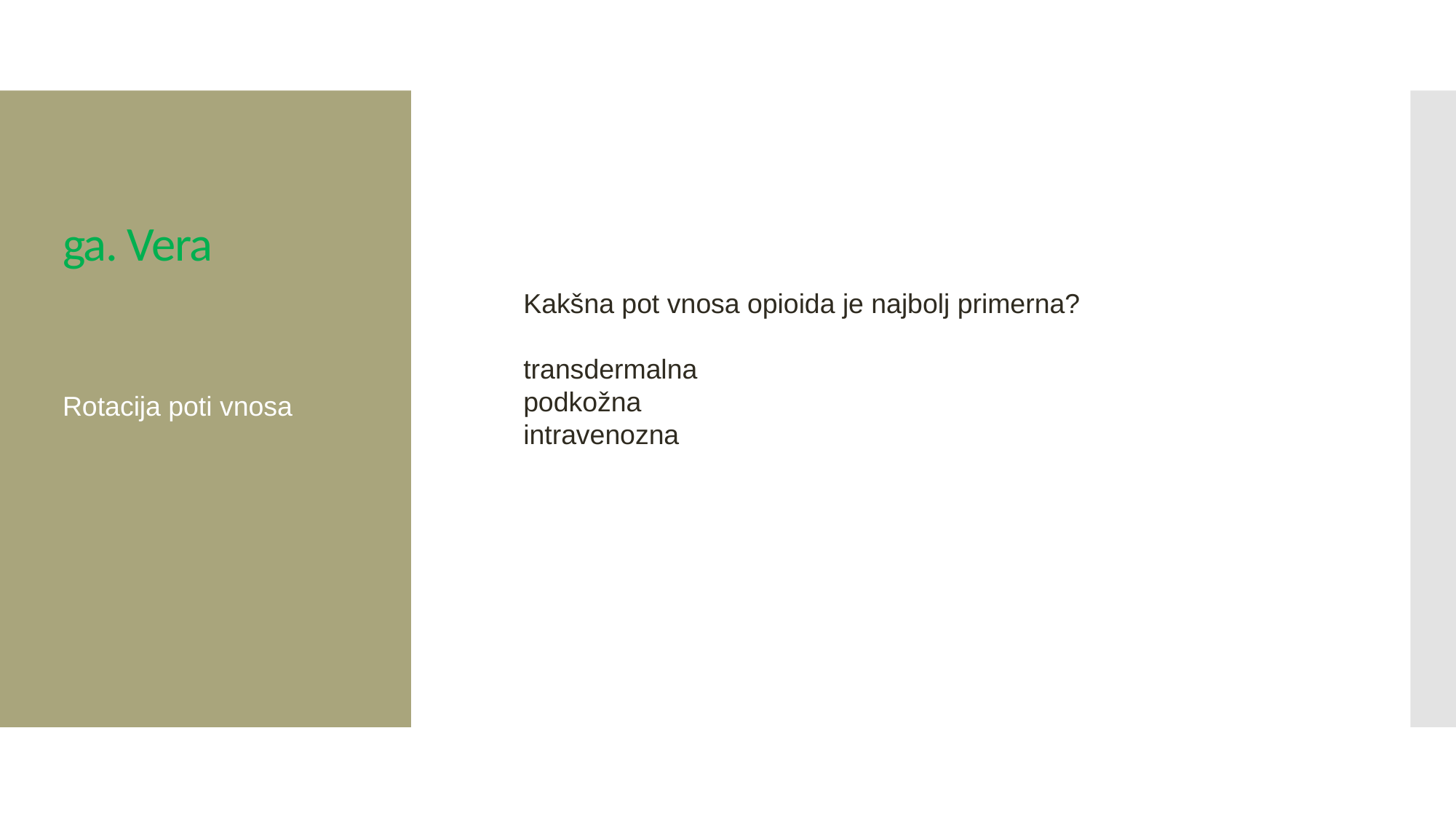

# ga. Vera
Kakšna pot vnosa opioida je najbolj primerna?

transdermalna
podkožna
intravenozna
Rotacija poti vnosa